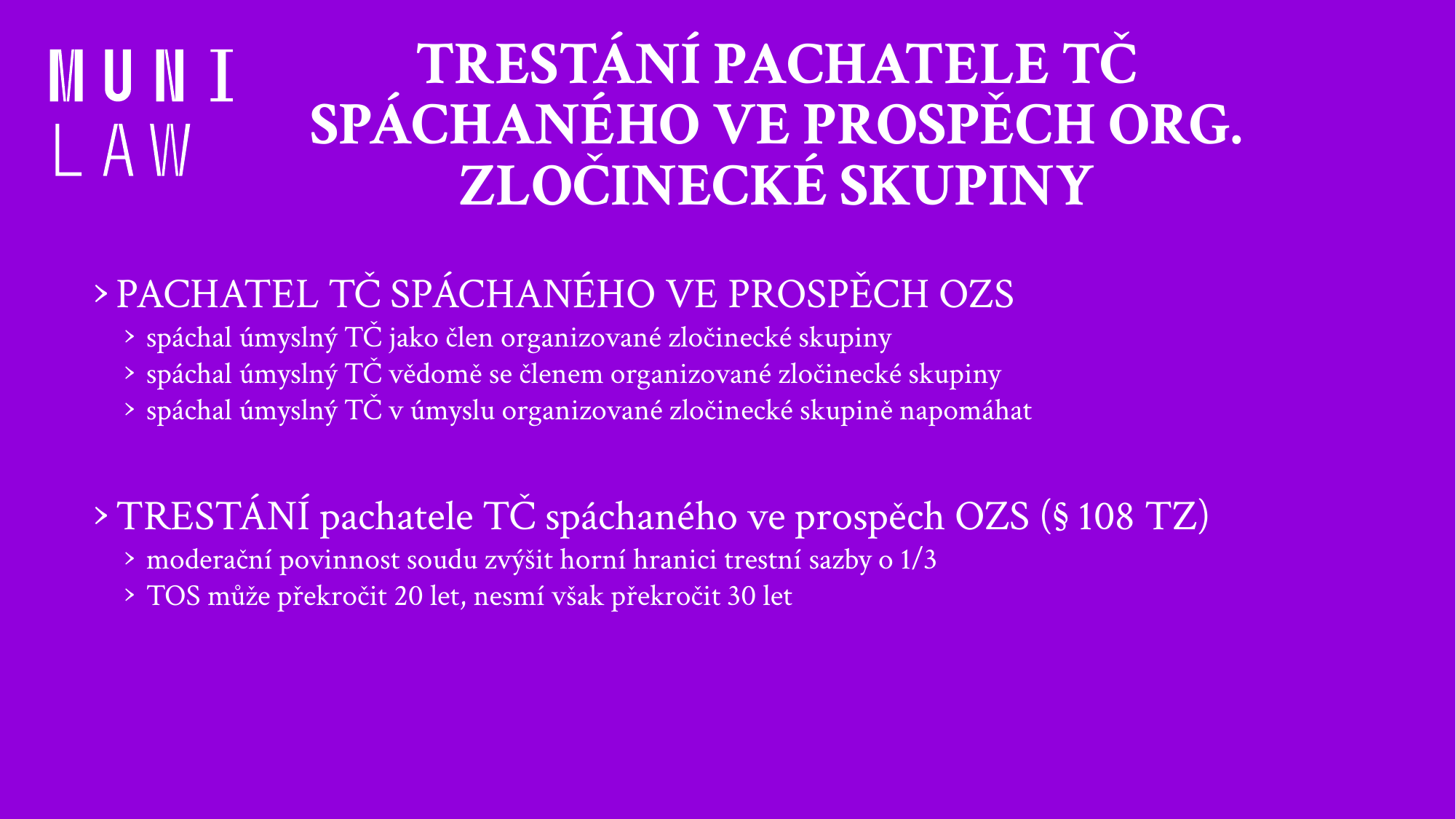

# trestání pachatele TČ spáchaného ve prospěch org. zločinecké skupiny
PACHATEL TČ SPÁCHANÉHO VE PROSPĚCH OZS
spáchal úmyslný TČ jako člen organizované zločinecké skupiny
spáchal úmyslný TČ vědomě se členem organizované zločinecké skupiny
spáchal úmyslný TČ v úmyslu organizované zločinecké skupině napomáhat

TRESTÁNÍ pachatele TČ spáchaného ve prospěch OZS (§ 108 TZ)
moderační povinnost soudu zvýšit horní hranici trestní sazby o 1/3
TOS může překročit 20 let, nesmí však překročit 30 let